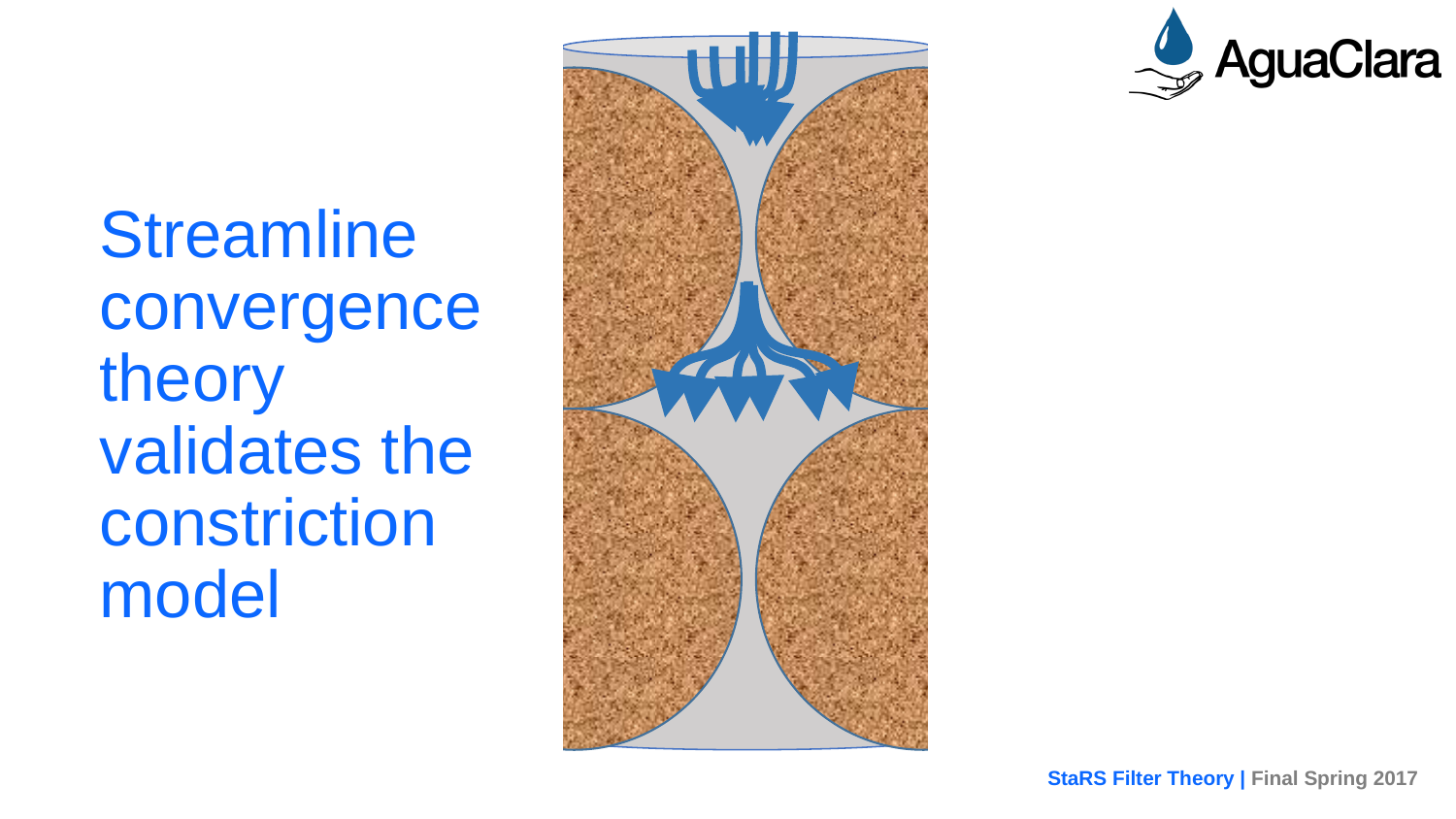

# Streamline convergence theory validates the constriction model

StaRS Filter Theory | Final Spring 2017